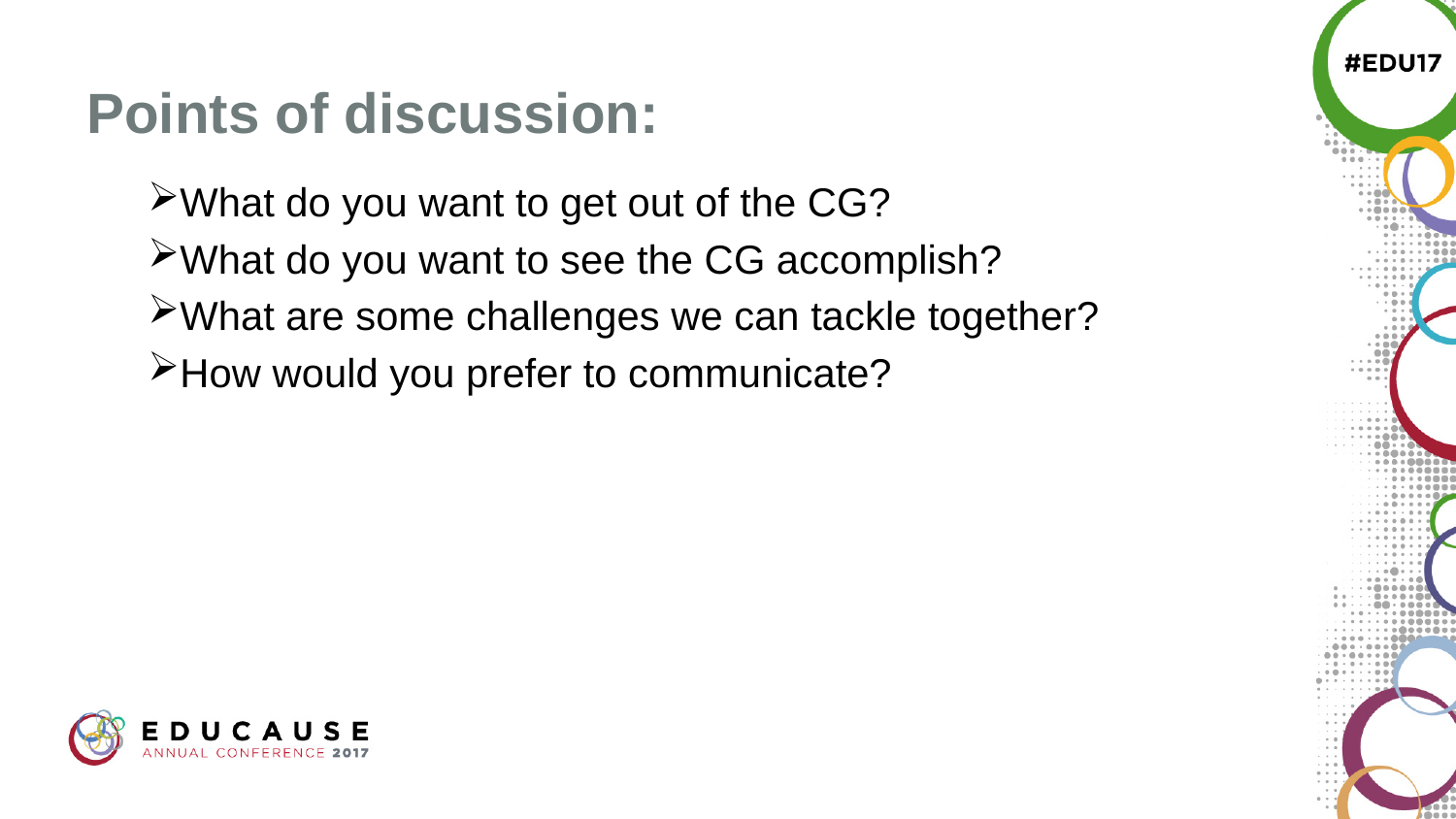

# Points of discussion:
What do you want to get out of the CG?
What do you want to see the CG accomplish?
What are some challenges we can tackle together?
How would you prefer to communicate?